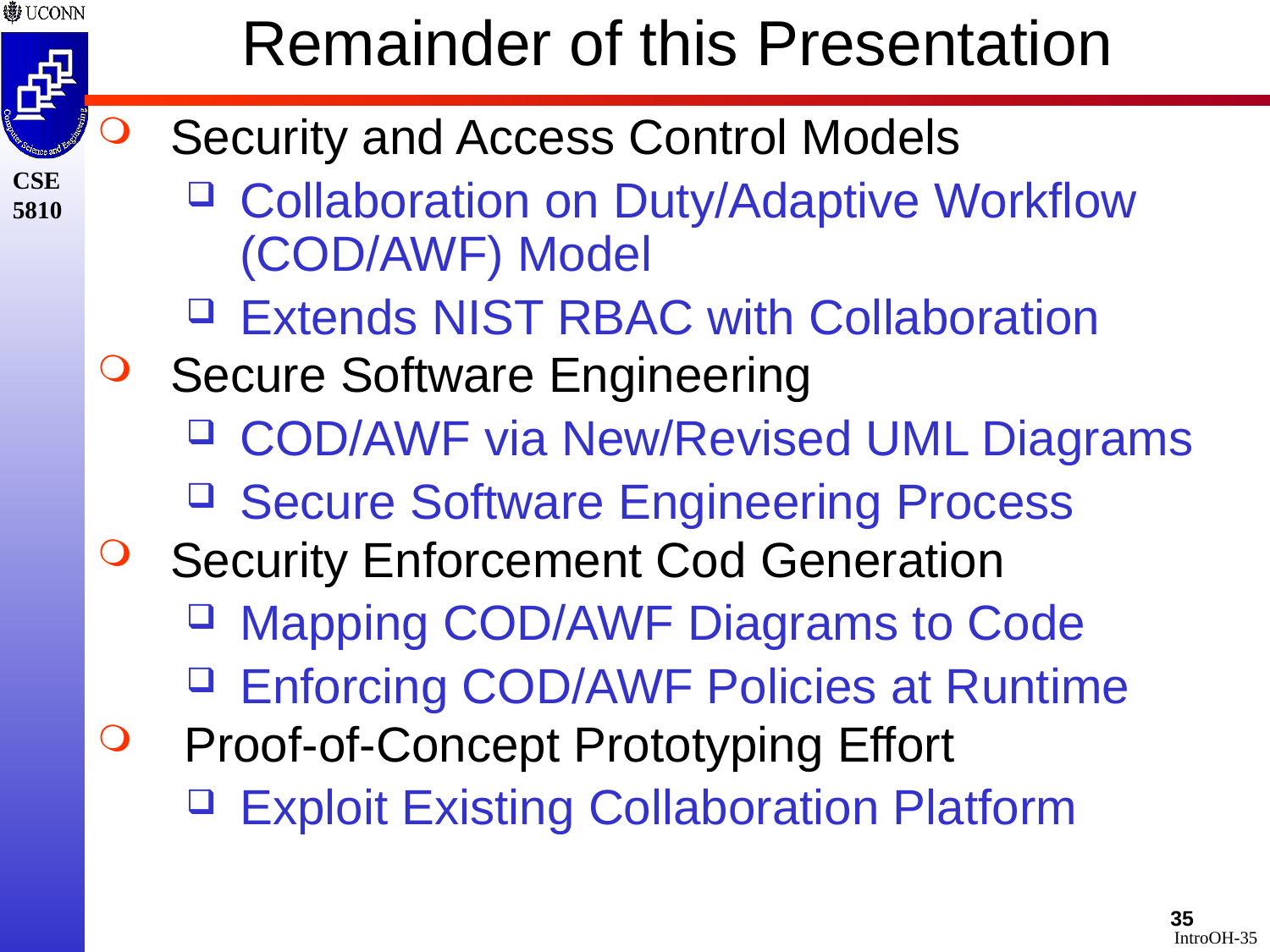

Remainder of this Presentation
Security and Access Control Models
Collaboration on Duty/Adaptive Workflow (COD/AWF) Model
Extends NIST RBAC with Collaboration
Secure Software Engineering
COD/AWF via New/Revised UML Diagrams
Secure Software Engineering Process
Security Enforcement Cod Generation
Mapping COD/AWF Diagrams to Code
Enforcing COD/AWF Policies at Runtime
 Proof-of-Concept Prototyping Effort
Exploit Existing Collaboration Platform
35